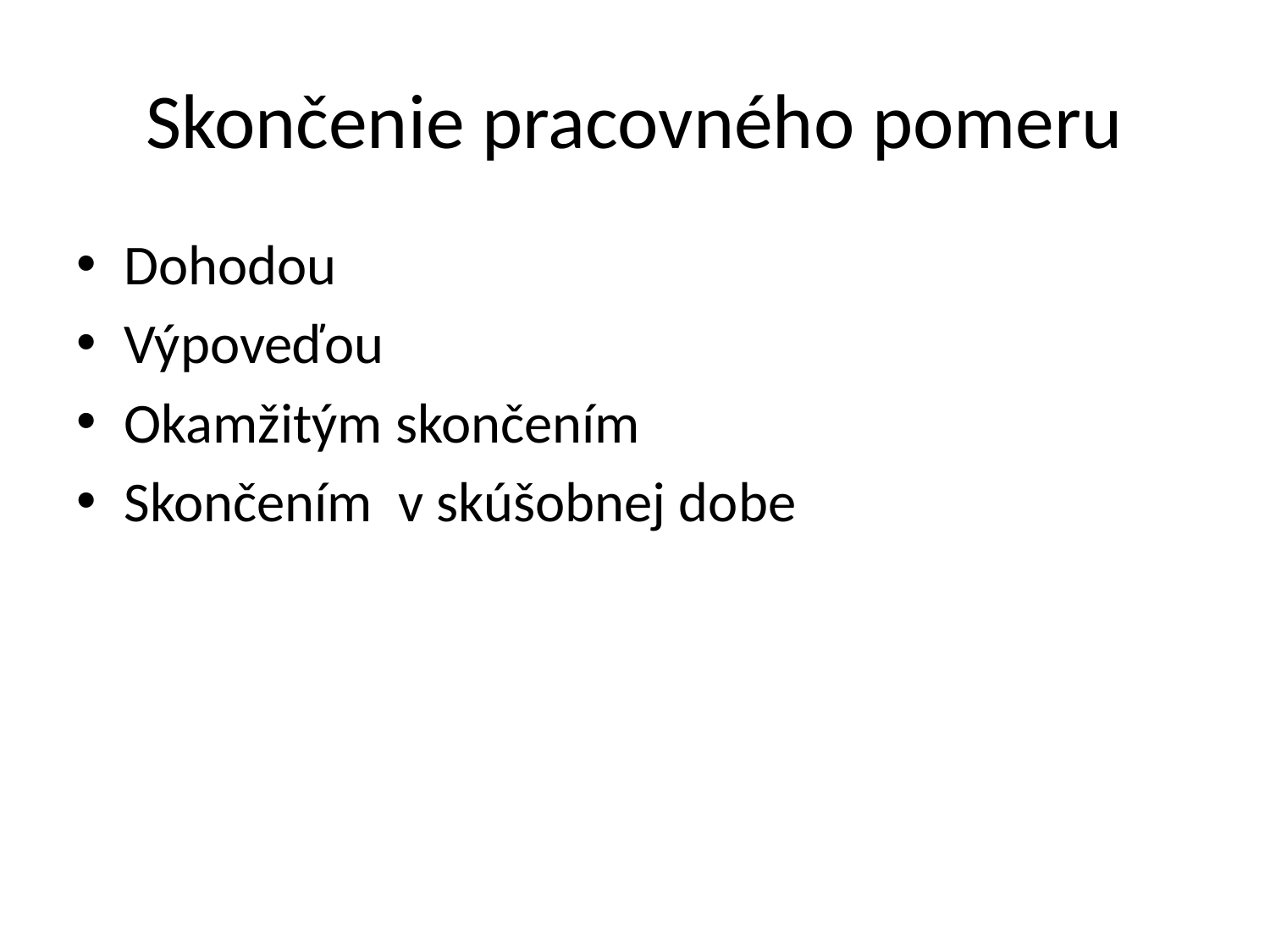

# Skončenie pracovného pomeru
Dohodou
Výpoveďou
Okamžitým skončením
Skončením  v skúšobnej dobe